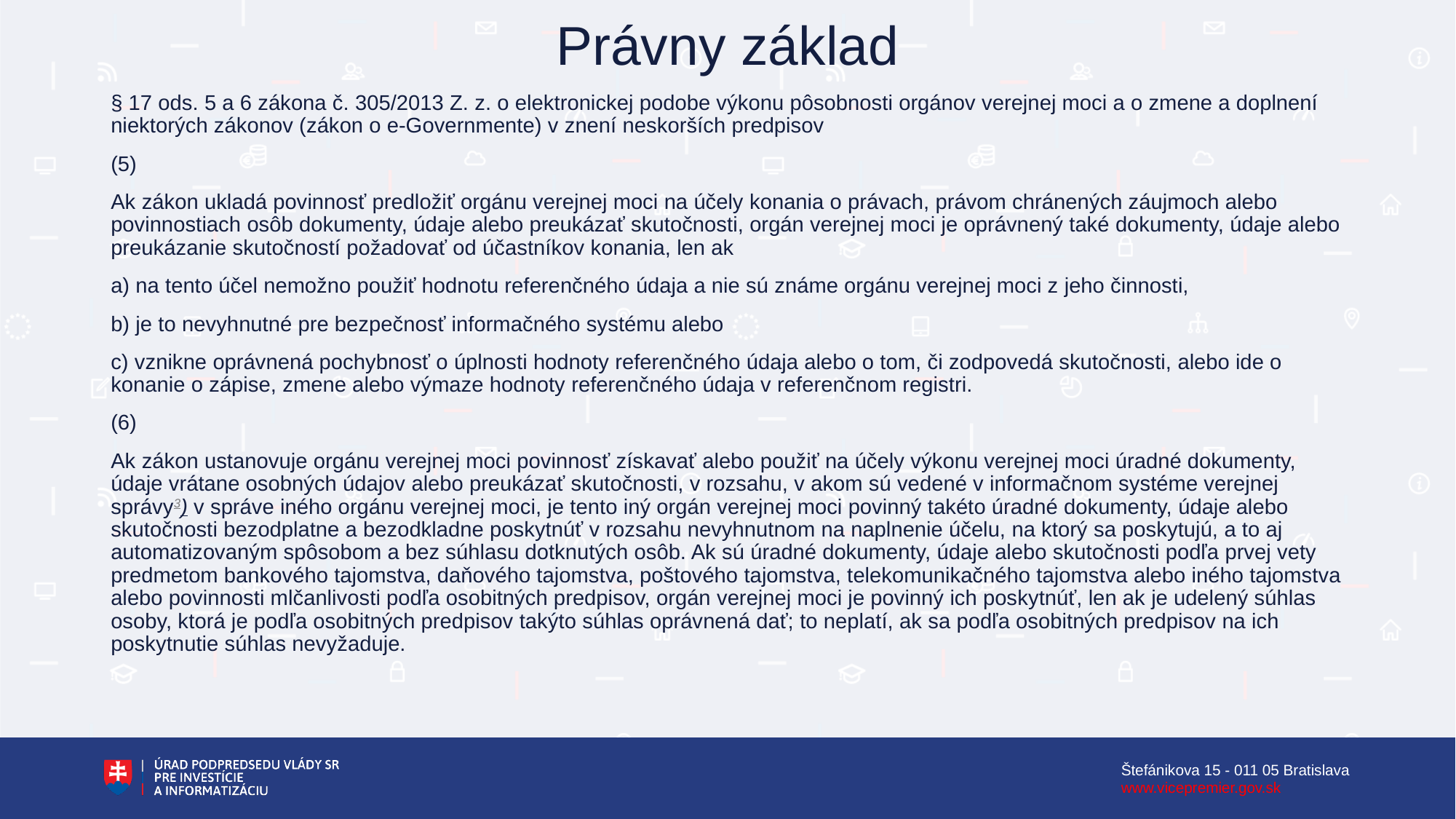

Právny základ
§ 17 ods. 5 a 6 zákona č. 305/2013 Z. z. o elektronickej podobe výkonu pôsobnosti orgánov verejnej moci a o zmene a doplnení niektorých zákonov (zákon o e-Governmente) v znení neskorších predpisov
(5)
Ak zákon ukladá povinnosť predložiť orgánu verejnej moci na účely konania o právach, právom chránených záujmoch alebo povinnostiach osôb dokumenty, údaje alebo preukázať skutočnosti, orgán verejnej moci je oprávnený také dokumenty, údaje alebo preukázanie skutočností požadovať od účastníkov konania, len ak
a) na tento účel nemožno použiť hodnotu referenčného údaja a nie sú známe orgánu verejnej moci z jeho činnosti,
b) je to nevyhnutné pre bezpečnosť informačného systému alebo
c) vznikne oprávnená pochybnosť o úplnosti hodnoty referenčného údaja alebo o tom, či zodpovedá skutočnosti, alebo ide o konanie o zápise, zmene alebo výmaze hodnoty referenčného údaja v referenčnom registri.
(6)
Ak zákon ustanovuje orgánu verejnej moci povinnosť získavať alebo použiť na účely výkonu verejnej moci úradné dokumenty, údaje vrátane osobných údajov alebo preukázať skutočnosti, v rozsahu, v akom sú vedené v informačnom systéme verejnej správy3) v správe iného orgánu verejnej moci, je tento iný orgán verejnej moci povinný takéto úradné dokumenty, údaje alebo skutočnosti bezodplatne a bezodkladne poskytnúť v rozsahu nevyhnutnom na naplnenie účelu, na ktorý sa poskytujú, a to aj automatizovaným spôsobom a bez súhlasu dotknutých osôb. Ak sú úradné dokumenty, údaje alebo skutočnosti podľa prvej vety predmetom bankového tajomstva, daňového tajomstva, poštového tajomstva, telekomunikačného tajomstva alebo iného tajomstva alebo povinnosti mlčanlivosti podľa osobitných predpisov, orgán verejnej moci je povinný ich poskytnúť, len ak je udelený súhlas osoby, ktorá je podľa osobitných predpisov takýto súhlas oprávnená dať; to neplatí, ak sa podľa osobitných predpisov na ich poskytnutie súhlas nevyžaduje.